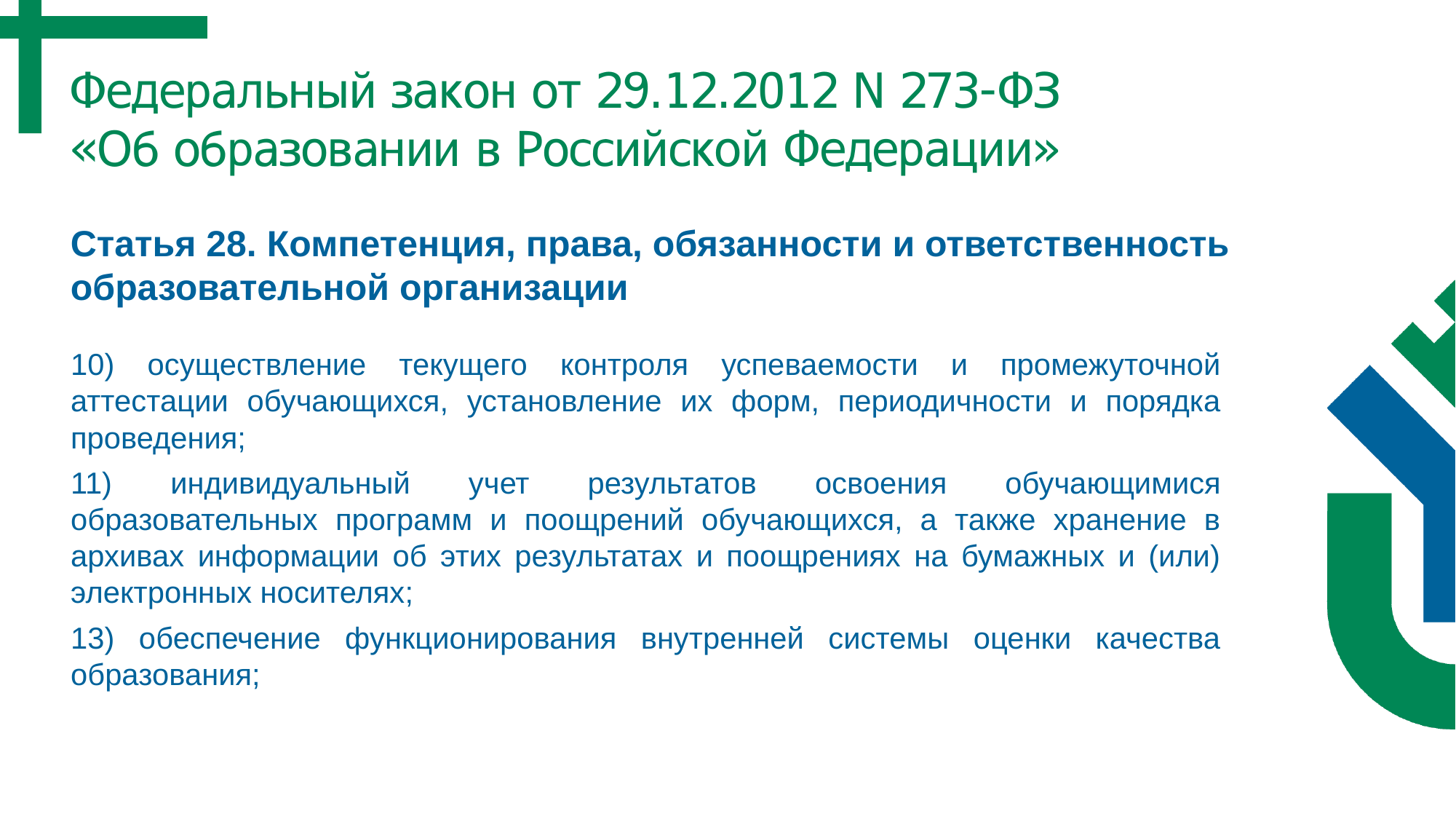

Федеральный закон от 29.12.2012 N 273-ФЗ
«Об образовании в Российской Федерации»

Статья 28. Компетенция, права, обязанности и ответственность образовательной организации
10) осуществление текущего контроля успеваемости и промежуточной аттестации обучающихся, установление их форм, периодичности и порядка проведения;
11) индивидуальный учет результатов освоения обучающимися образовательных программ и поощрений обучающихся, а также хранение в архивах информации об этих результатах и поощрениях на бумажных и (или) электронных носителях;
13) обеспечение функционирования внутренней системы оценки качества образования;